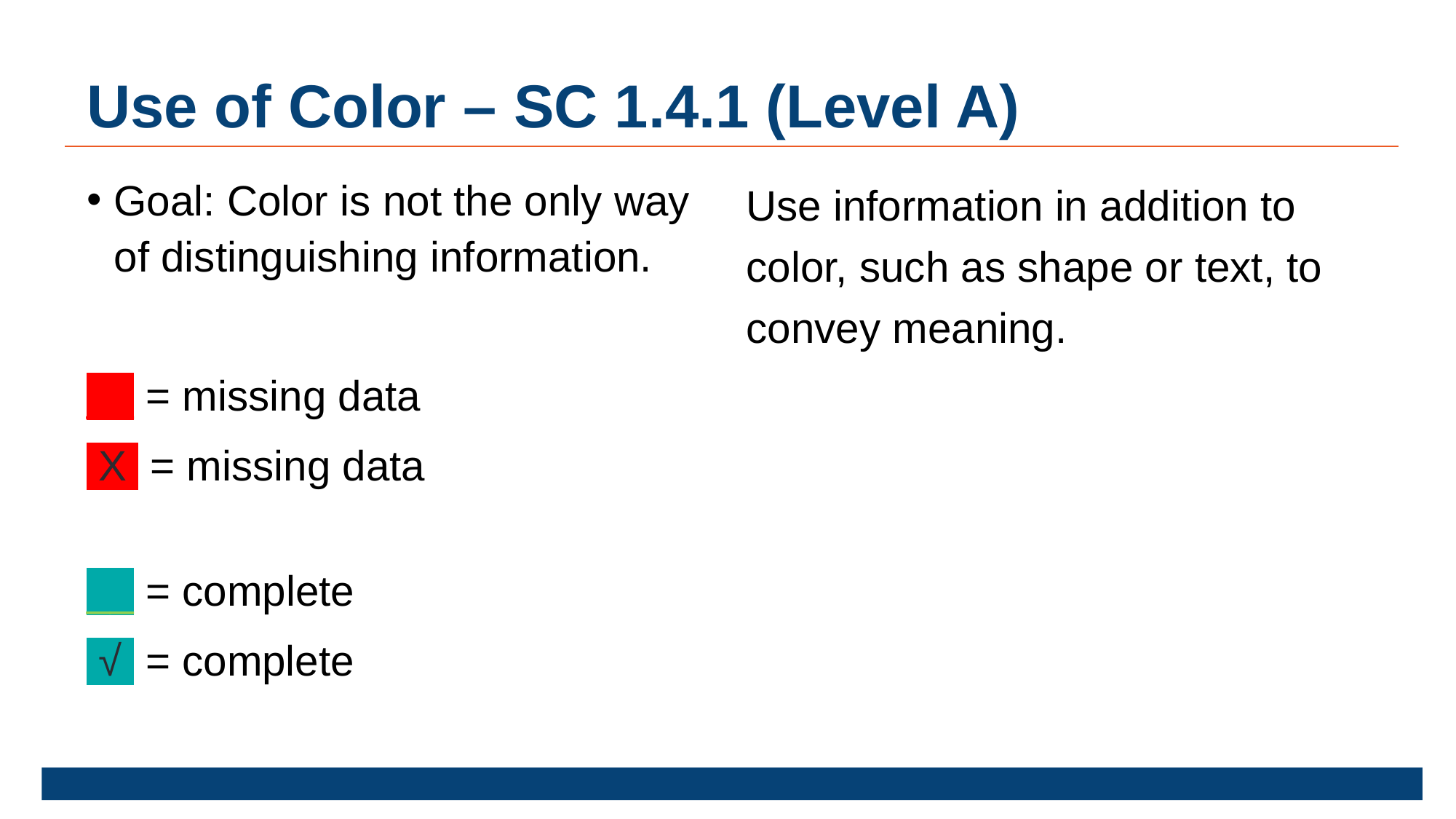

# Use of Color – SC 1.4.1 (Level A)
Goal: Color is not the only way of distinguishing information.

__ = missing data
 X  = missing data
__ = complete
 √  = complete
Use information in addition to color, such as shape or text, to convey meaning.